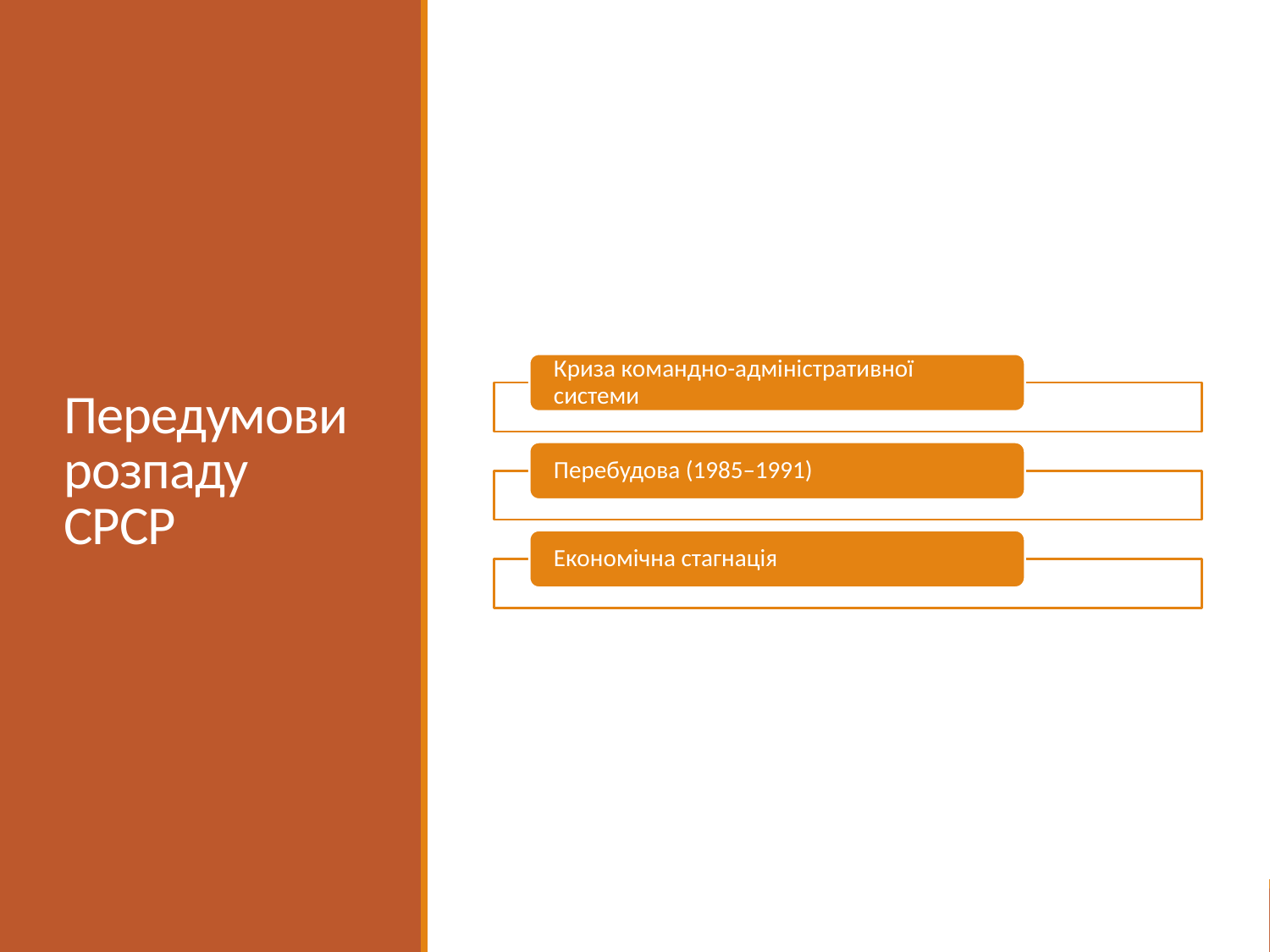

# Передумови розпаду СРСР
Криза командно-адміністративної системи
Перебудова (1985–1991)
Економічна стагнація